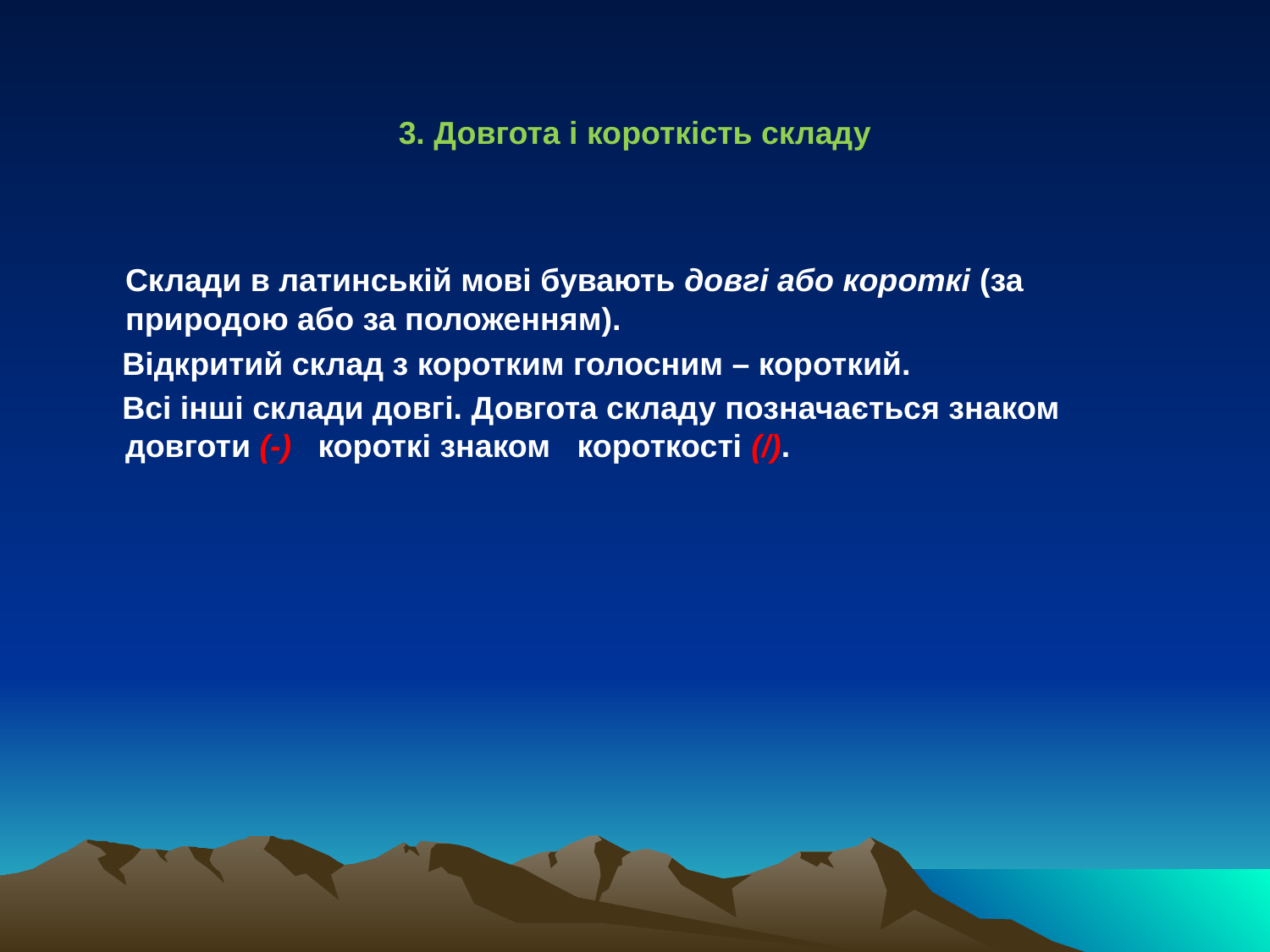

3. Довгота і короткість складу
	Склади в латинській мові бувають довгі або короткі (за природою або за положенням).
     Відкритий склад з коротким голосним – короткий.
     Всі інші склади довгі. Довгота складу позначається знаком   довготи (-)   короткі знаком   короткості (/).